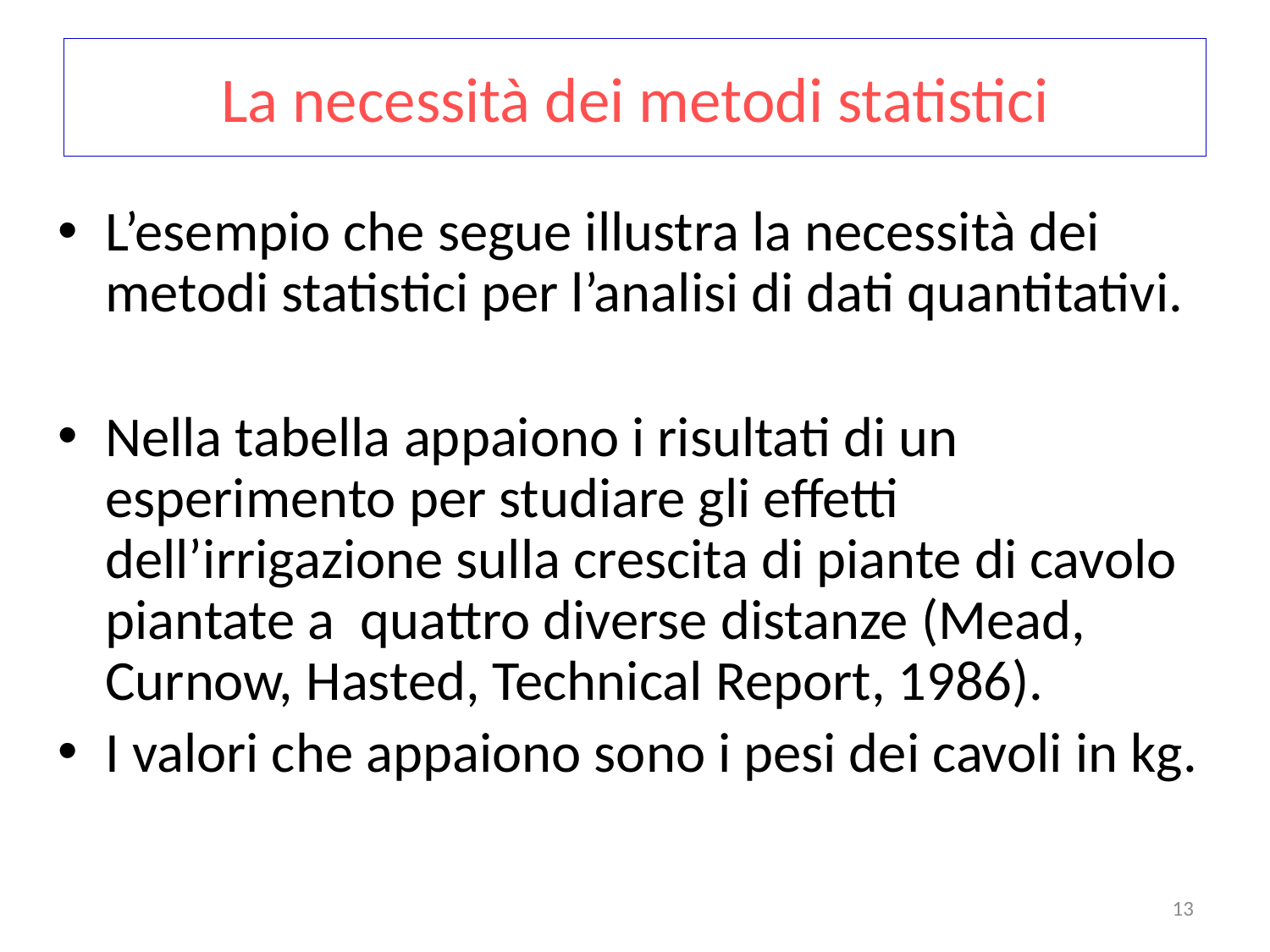

# La necessità dei metodi statistici
L’esempio che segue illustra la necessità dei metodi statistici per l’analisi di dati quantitativi.

Nella tabella appaiono i risultati di un esperimento per studiare gli effetti dell’irrigazione sulla crescita di piante di cavolo piantate a  quattro diverse distanze (Mead, Curnow, Hasted, Technical Report, 1986).
I valori che appaiono sono i pesi dei cavoli in kg.
13